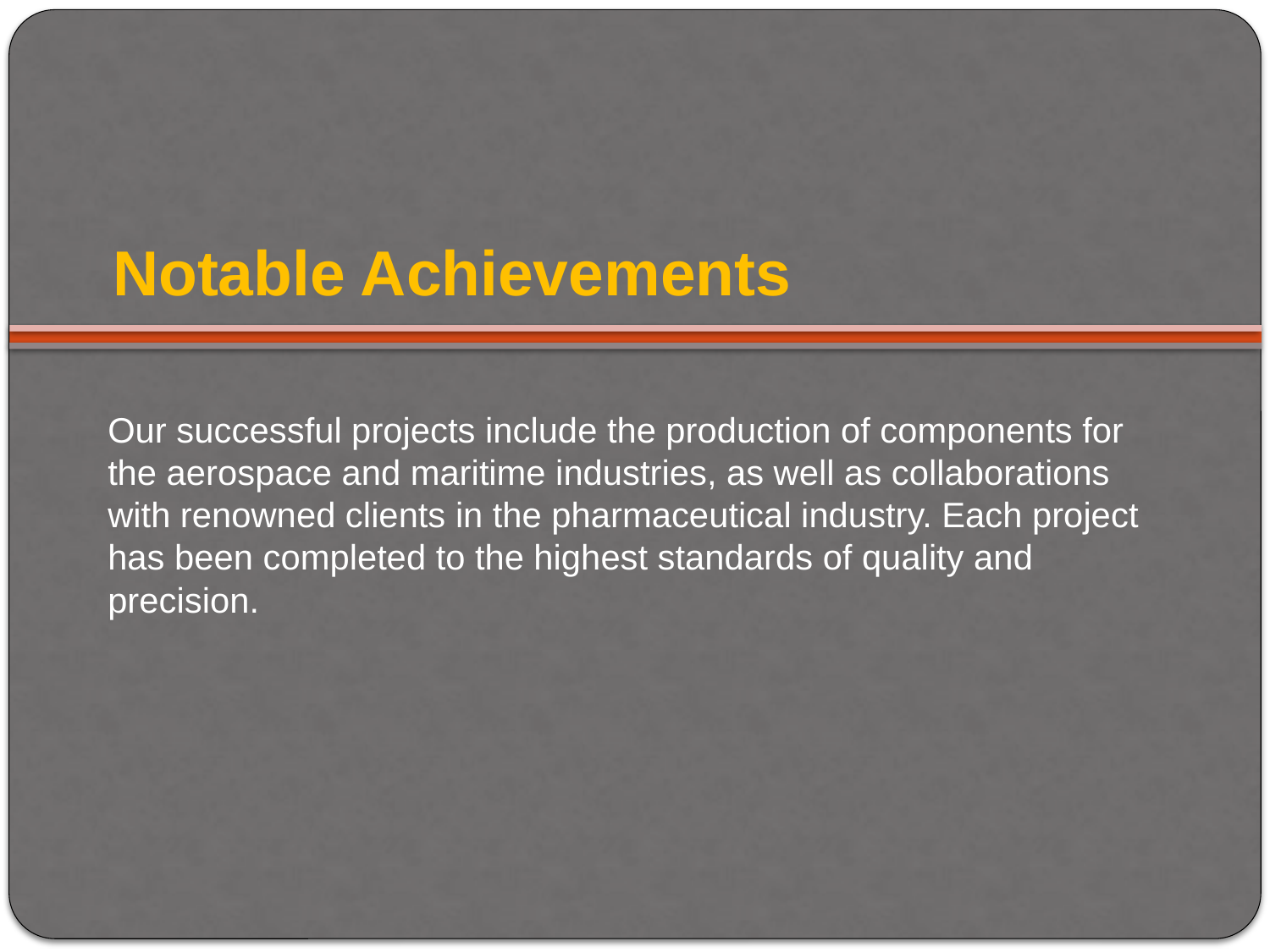

# Notable Achievements

Our successful projects include the production of components for the aerospace and maritime industries, as well as collaborations with renowned clients in the pharmaceutical industry. Each project has been completed to the highest standards of quality and precision.